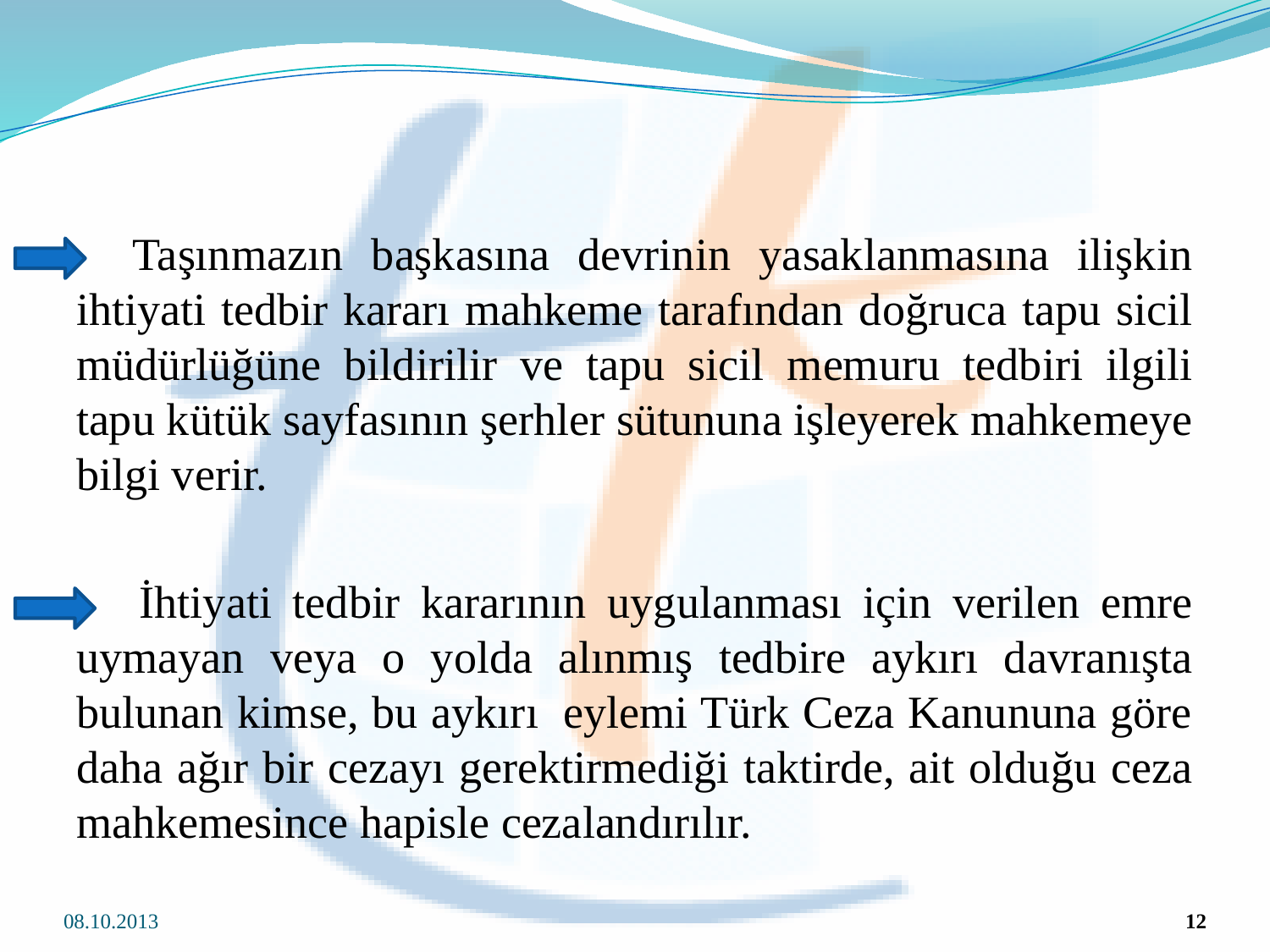

Taşınmazın başkasına devrinin yasaklanmasına ilişkin ihtiyati tedbir kararı mahkeme tarafından doğruca tapu sicil müdürlüğüne bildirilir ve tapu sicil memuru tedbiri ilgili tapu kütük sayfasının şerhler sütununa işleyerek mahkemeye bilgi verir.

   İhtiyati tedbir kararının uygulanması için verilen emre uymayan veya o yolda alınmış tedbire aykırı davranışta bulunan kimse, bu aykırı  eylemi Türk Ceza Kanununa göre daha ağır bir cezayı gerektirmediği taktirde, ait olduğu ceza mahkemesince hapisle cezalandırılır.

08.10.2013
12